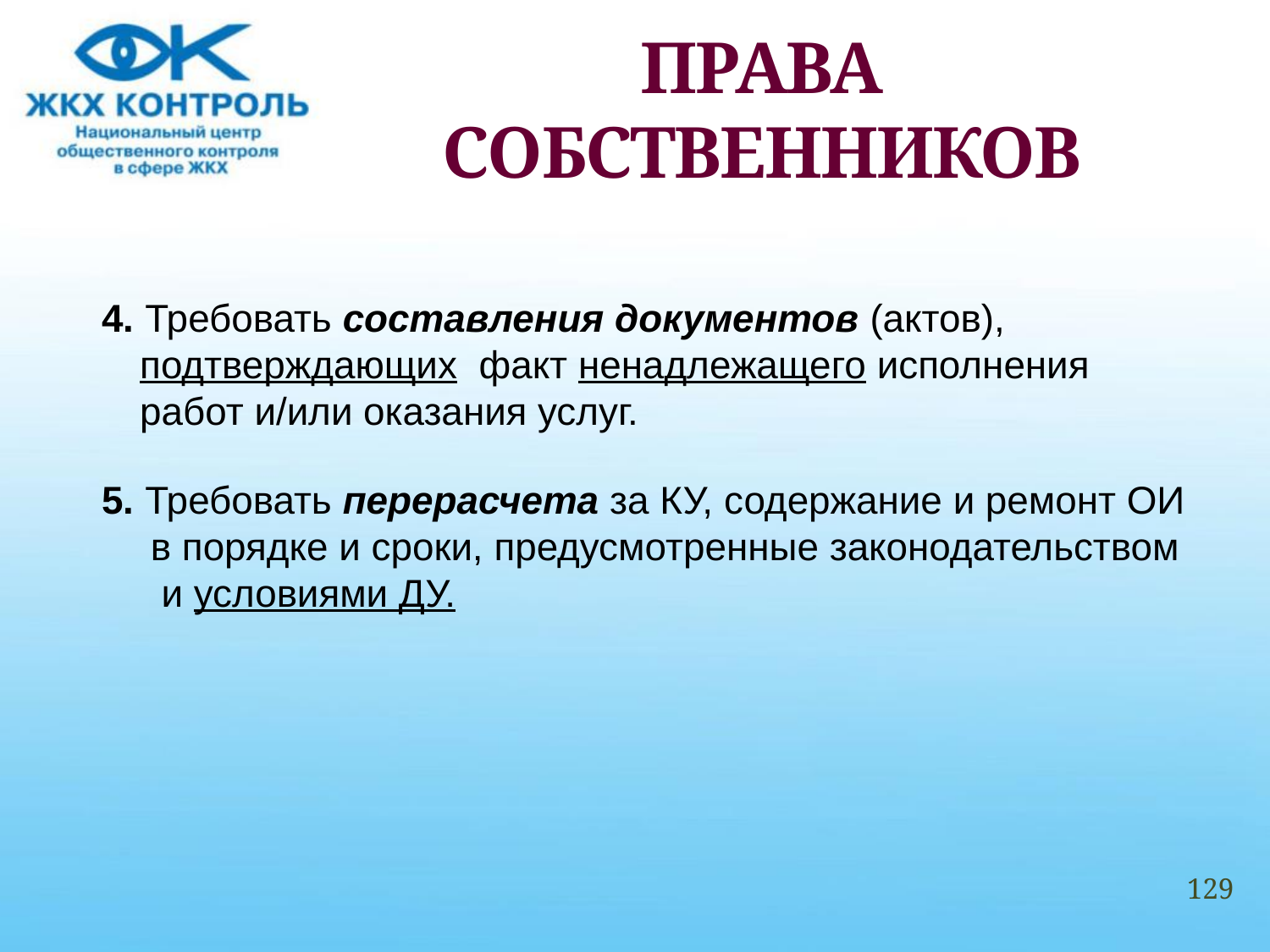

# ПРАВА СОБСТВЕННИКОВ
4. Требовать составления документов (актов),  подтверждающих  факт ненадлежащего исполнения работ и/или оказания услуг.
5. Требовать перерасчета за КУ, содержание и ремонт ОИ  в порядке и сроки, предусмотренные законодательством   и условиями ДУ.

129